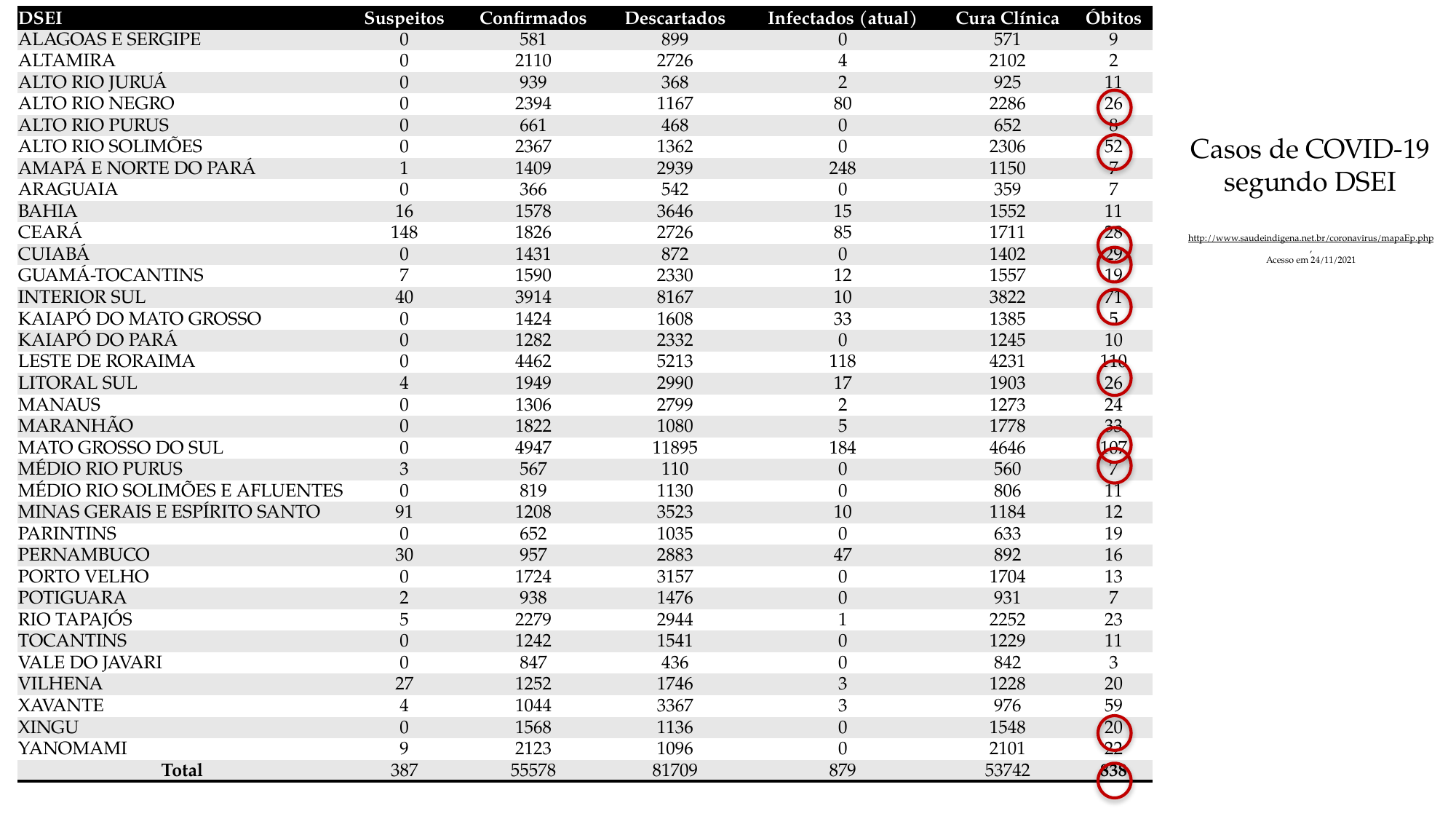

| DSEI | Suspeitos | Confirmados | Descartados | Infectados (atual) | Cura Clínica | Óbitos |
| --- | --- | --- | --- | --- | --- | --- |
| ALAGOAS E SERGIPE | 0 | 581 | 899 | 0 | 571 | 9 |
| ALTAMIRA | 0 | 2110 | 2726 | 4 | 2102 | 2 |
| ALTO RIO JURUÁ | 0 | 939 | 368 | 2 | 925 | 11 |
| ALTO RIO NEGRO | 0 | 2394 | 1167 | 80 | 2286 | 26 |
| ALTO RIO PURUS | 0 | 661 | 468 | 0 | 652 | 8 |
| ALTO RIO SOLIMÕES | 0 | 2367 | 1362 | 0 | 2306 | 52 |
| AMAPÁ E NORTE DO PARÁ | 1 | 1409 | 2939 | 248 | 1150 | 7 |
| ARAGUAIA | 0 | 366 | 542 | 0 | 359 | 7 |
| BAHIA | 16 | 1578 | 3646 | 15 | 1552 | 11 |
| CEARÁ | 148 | 1826 | 2726 | 85 | 1711 | 28 |
| CUIABÁ | 0 | 1431 | 872 | 0 | 1402 | 29 |
| GUAMÁ-TOCANTINS | 7 | 1590 | 2330 | 12 | 1557 | 19 |
| INTERIOR SUL | 40 | 3914 | 8167 | 10 | 3822 | 71 |
| KAIAPÓ DO MATO GROSSO | 0 | 1424 | 1608 | 33 | 1385 | 5 |
| KAIAPÓ DO PARÁ | 0 | 1282 | 2332 | 0 | 1245 | 10 |
| LESTE DE RORAIMA | 0 | 4462 | 5213 | 118 | 4231 | 110 |
| LITORAL SUL | 4 | 1949 | 2990 | 17 | 1903 | 26 |
| MANAUS | 0 | 1306 | 2799 | 2 | 1273 | 24 |
| MARANHÃO | 0 | 1822 | 1080 | 5 | 1778 | 33 |
| MATO GROSSO DO SUL | 0 | 4947 | 11895 | 184 | 4646 | 107 |
| MÉDIO RIO PURUS | 3 | 567 | 110 | 0 | 560 | 7 |
| MÉDIO RIO SOLIMÕES E AFLUENTES | 0 | 819 | 1130 | 0 | 806 | 11 |
| MINAS GERAIS E ESPÍRITO SANTO | 91 | 1208 | 3523 | 10 | 1184 | 12 |
| PARINTINS | 0 | 652 | 1035 | 0 | 633 | 19 |
| PERNAMBUCO | 30 | 957 | 2883 | 47 | 892 | 16 |
| PORTO VELHO | 0 | 1724 | 3157 | 0 | 1704 | 13 |
| POTIGUARA | 2 | 938 | 1476 | 0 | 931 | 7 |
| RIO TAPAJÓS | 5 | 2279 | 2944 | 1 | 2252 | 23 |
| TOCANTINS | 0 | 1242 | 1541 | 0 | 1229 | 11 |
| VALE DO JAVARI | 0 | 847 | 436 | 0 | 842 | 3 |
| VILHENA | 27 | 1252 | 1746 | 3 | 1228 | 20 |
| XAVANTE | 4 | 1044 | 3367 | 3 | 976 | 59 |
| XINGU | 0 | 1568 | 1136 | 0 | 1548 | 20 |
| YANOMAMI | 9 | 2123 | 1096 | 0 | 2101 | 22 |
| Total | 387 | 55578 | 81709 | 879 | 53742 | 838 |

Casos de COVID-19 segundo DSEI

http://www.saudeindigena.net.br/coronavirus/mapaEp.php,
Acesso em 24/11/2021